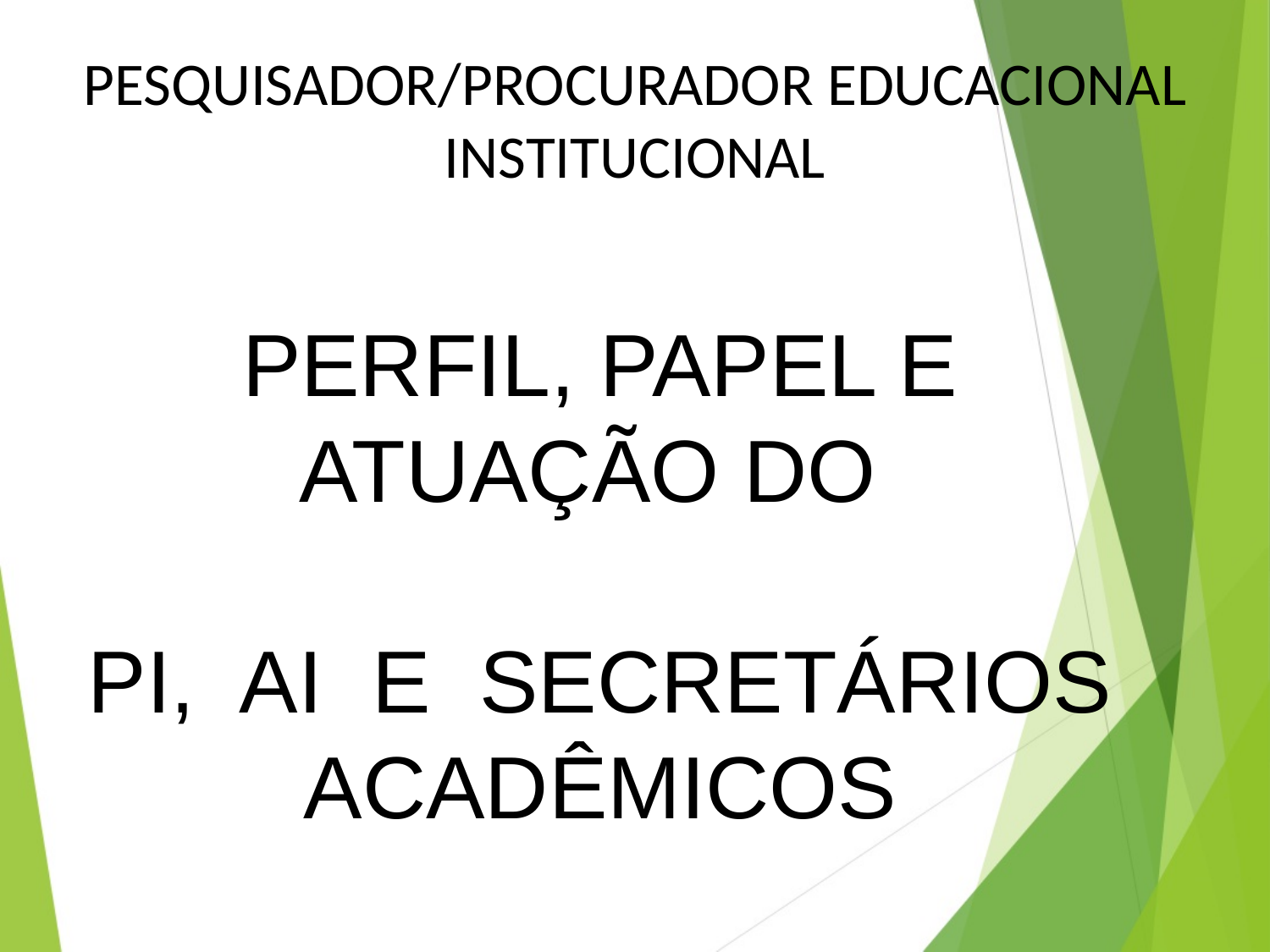

# PESQUISADOR/PROCURADOR EDUCACIONAL INSTITUCIONAL
PERFIL, PAPEL E ATUAÇÃO DO

PI,  AI  E  SECRETÁRIOS ACADÊMICOS